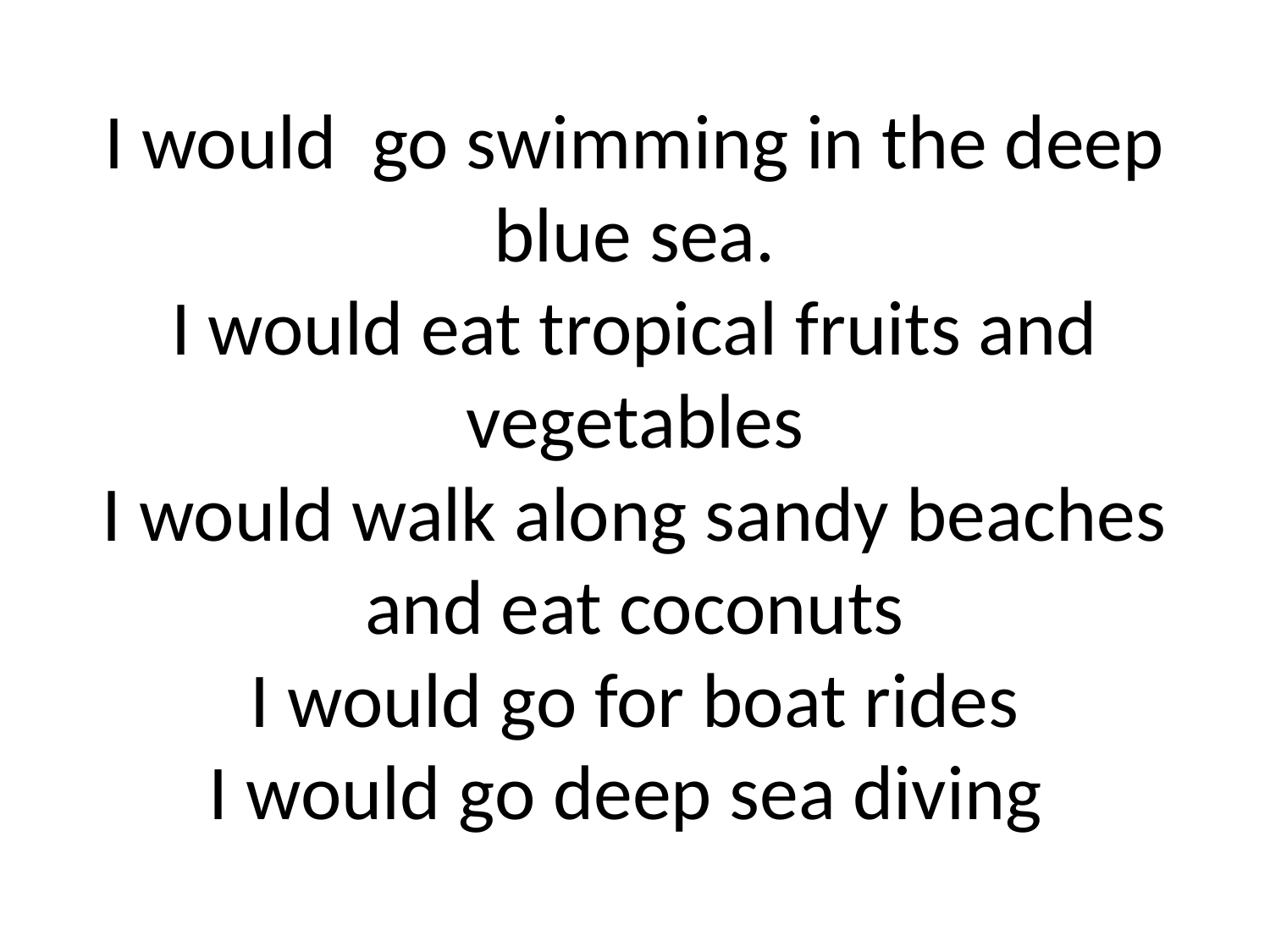

# I would  go swimming in the deep blue sea. I would eat tropical fruits and vegetables I would walk along sandy beaches and eat coconuts I would go for boat rides I would go deep sea diving